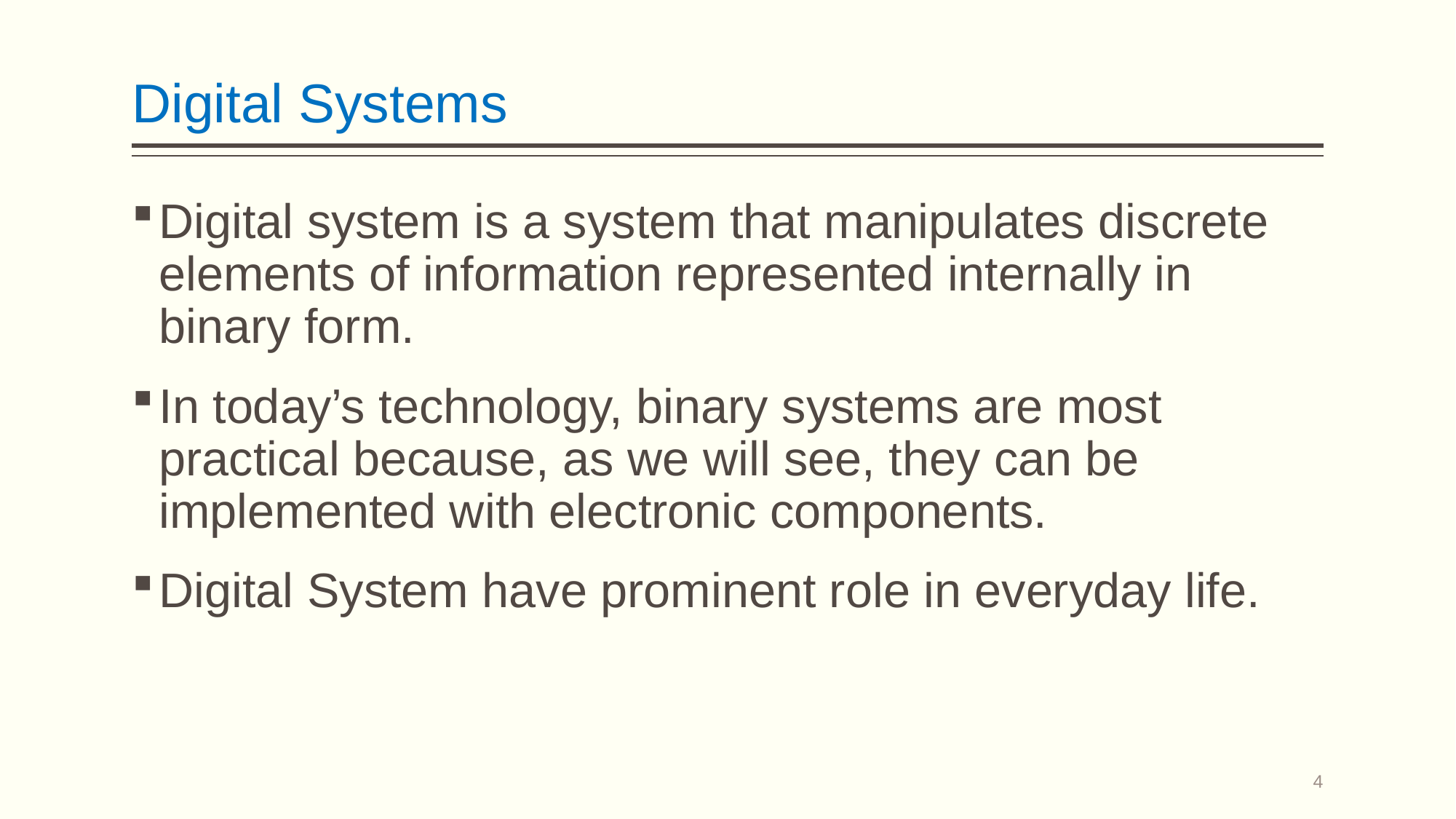

# Digital Systems
Digital system is a system that manipulates discrete elements of information represented internally in binary form.
In today’s technology, binary systems are most practical because, as we will see, they can be implemented with electronic components.
Digital System have prominent role in everyday life.
4